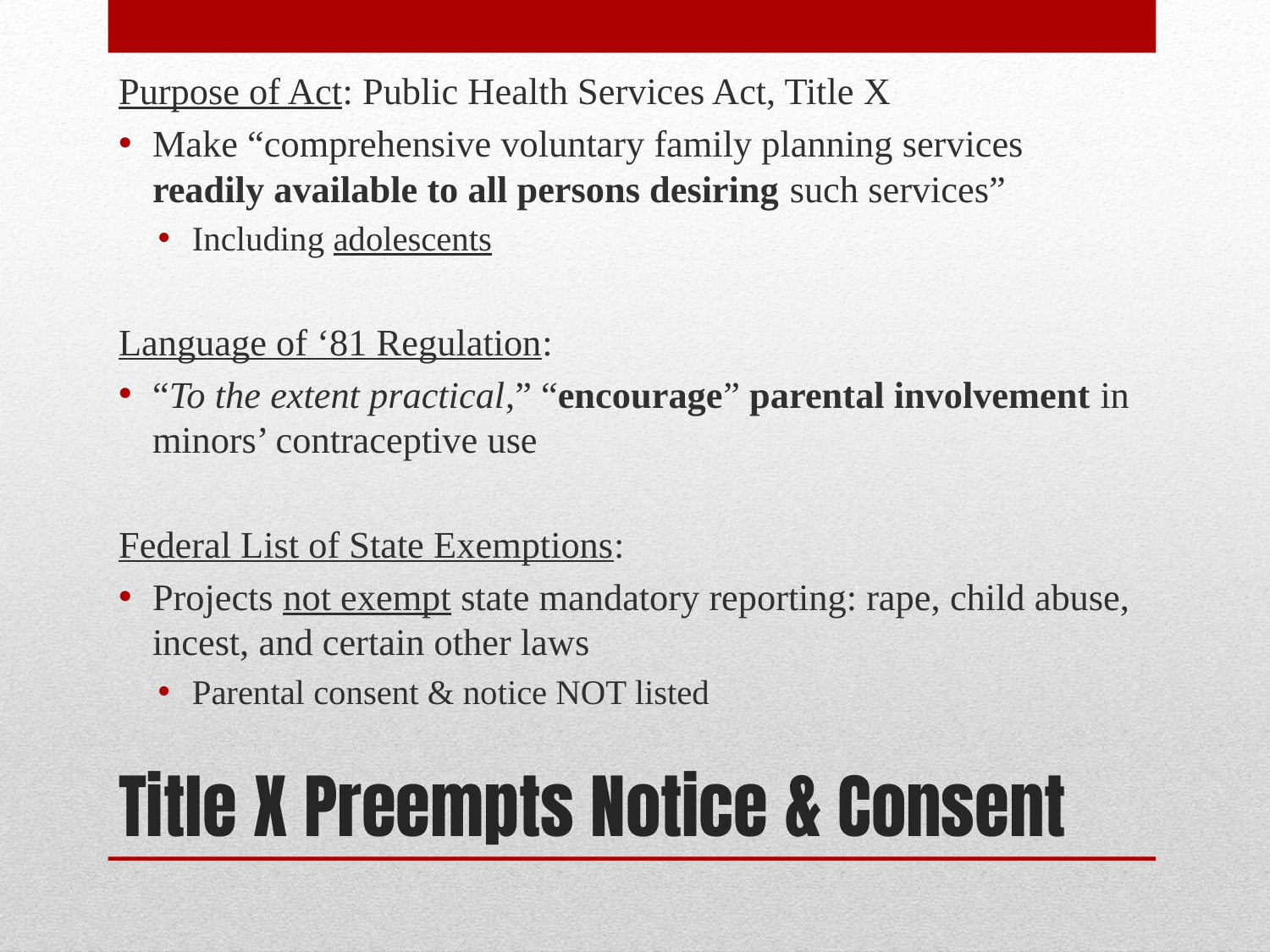

Purpose of Act: Public Health Services Act, Title X
Make “comprehensive voluntary family planning services readily available to all persons desiring such services”
Including adolescents

Language of ‘81 Regulation:
“To the extent practical,” “encourage” parental involvement in minors’ contraceptive use

Federal List of State Exemptions:
Projects not exempt state mandatory reporting: rape, child abuse, incest, and certain other laws
Parental consent & notice NOT listed
# Title X Preempts Notice & Consent